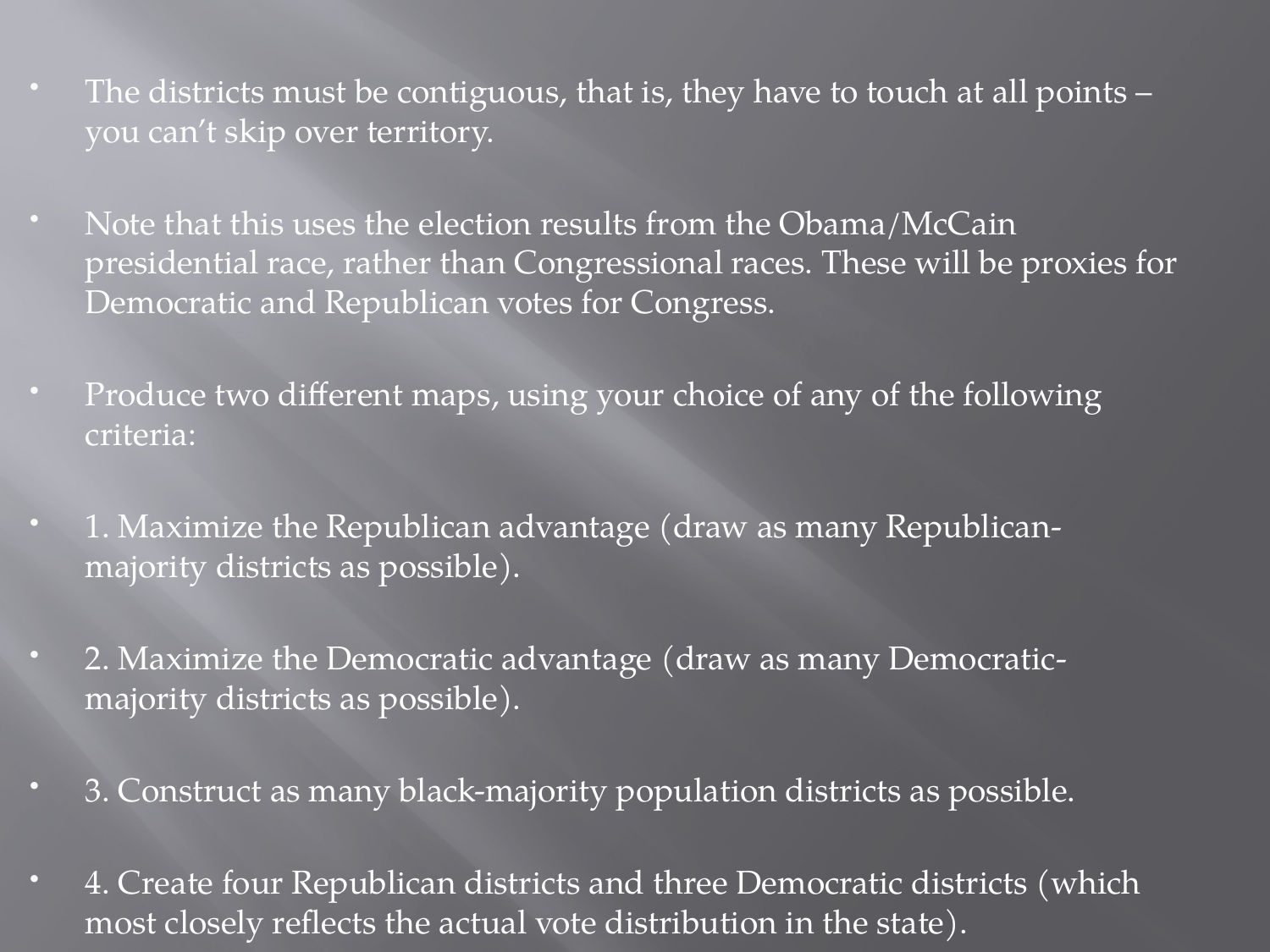

The districts must be contiguous, that is, they have to touch at all points – you can’t skip over territory.

Note that this uses the election results from the Obama/McCain presidential race, rather than Congressional races. These will be proxies for Democratic and Republican votes for Congress.

Produce two different maps, using your choice of any of the following criteria:

1. Maximize the Republican advantage (draw as many Republican-majority districts as possible).

2. Maximize the Democratic advantage (draw as many Democratic-majority districts as possible).

3. Construct as many black-majority population districts as possible.

4. Create four Republican districts and three Democratic districts (which most closely reflects the actual vote distribution in the state).